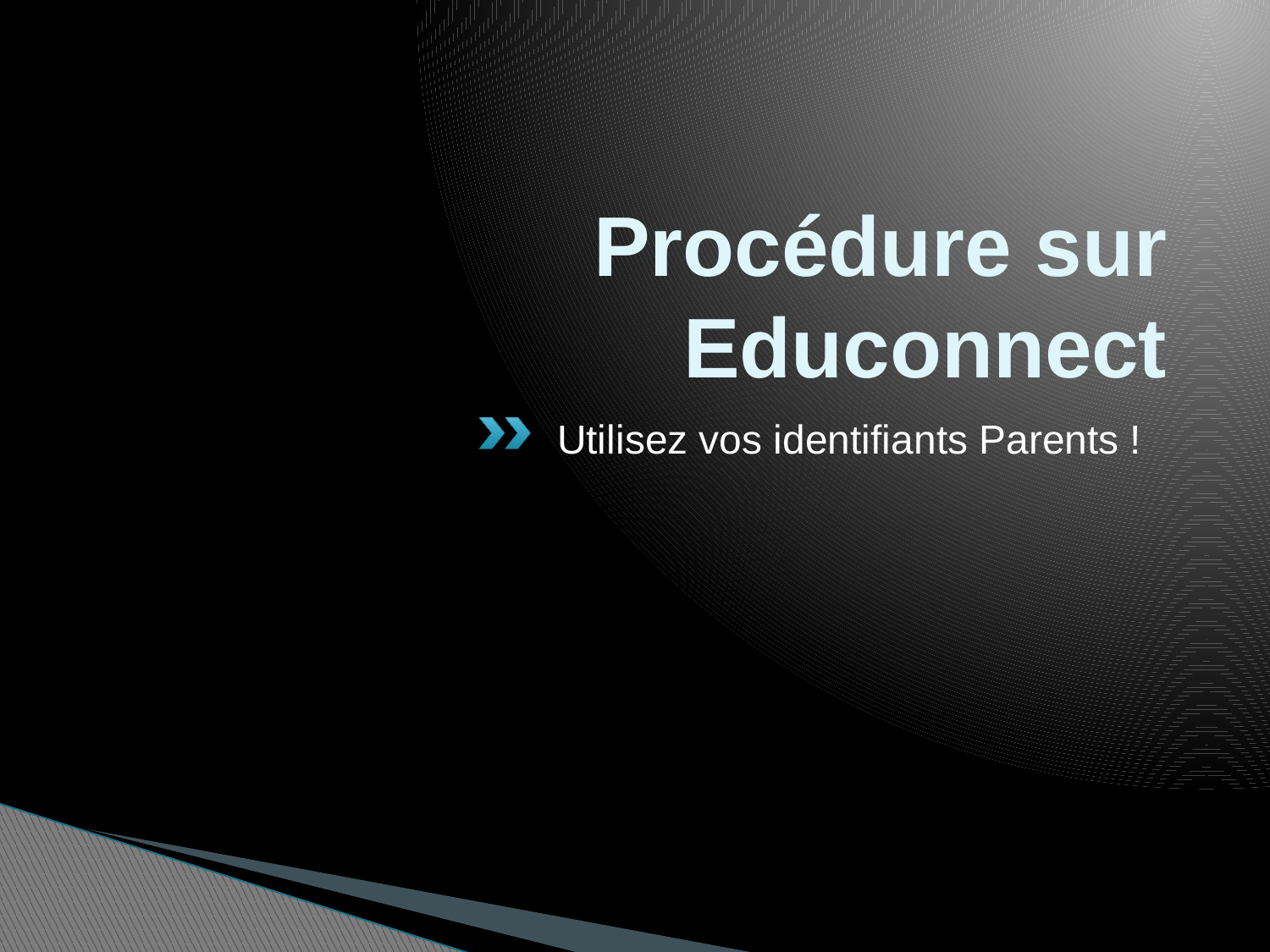

# Procédure sur Educonnect
Utilisez vos identifiants Parents !